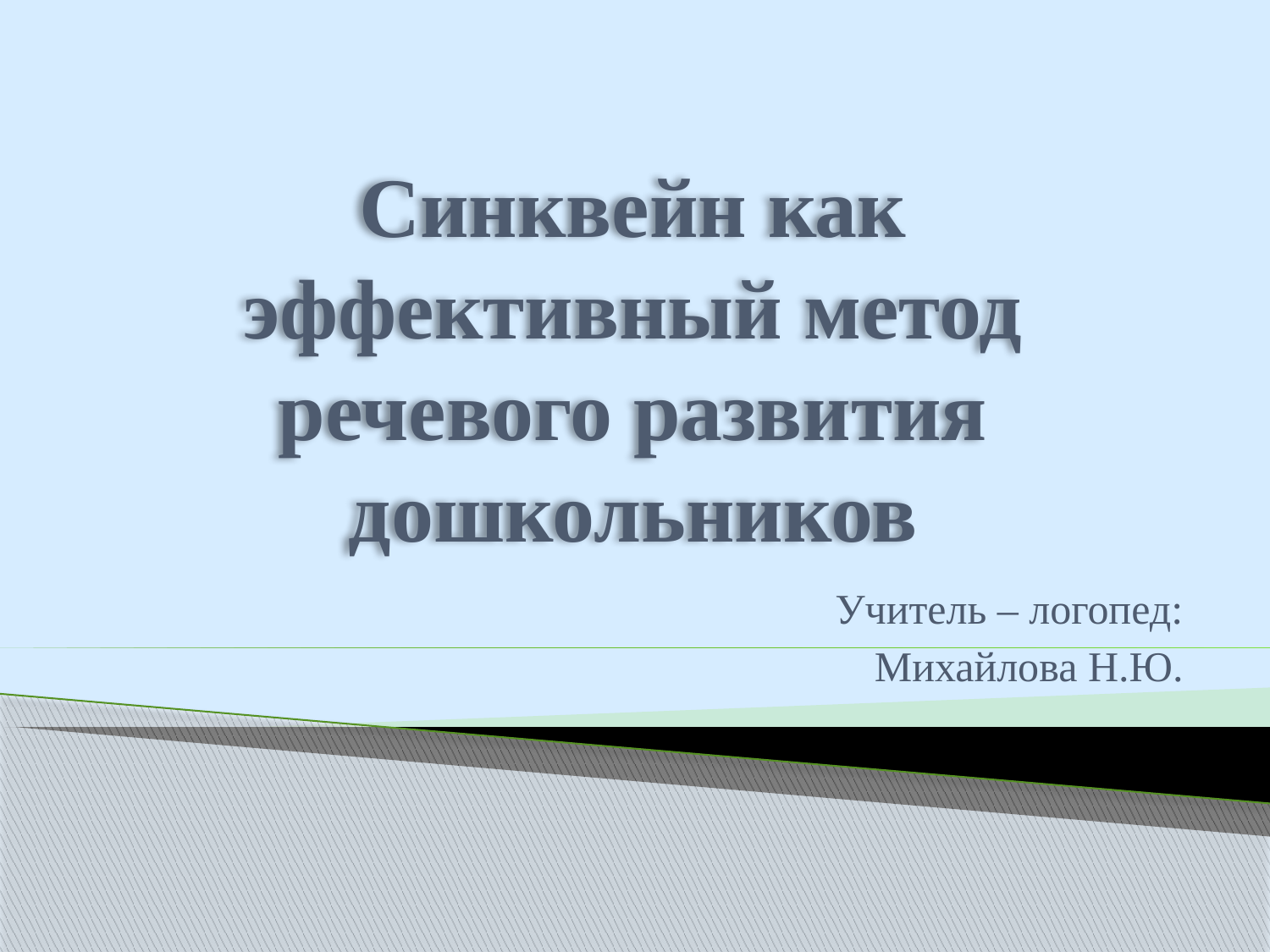

# Синквейн как эффективный метод речевого развития дошкольников
Учитель – логопед:
Михайлова Н.Ю.